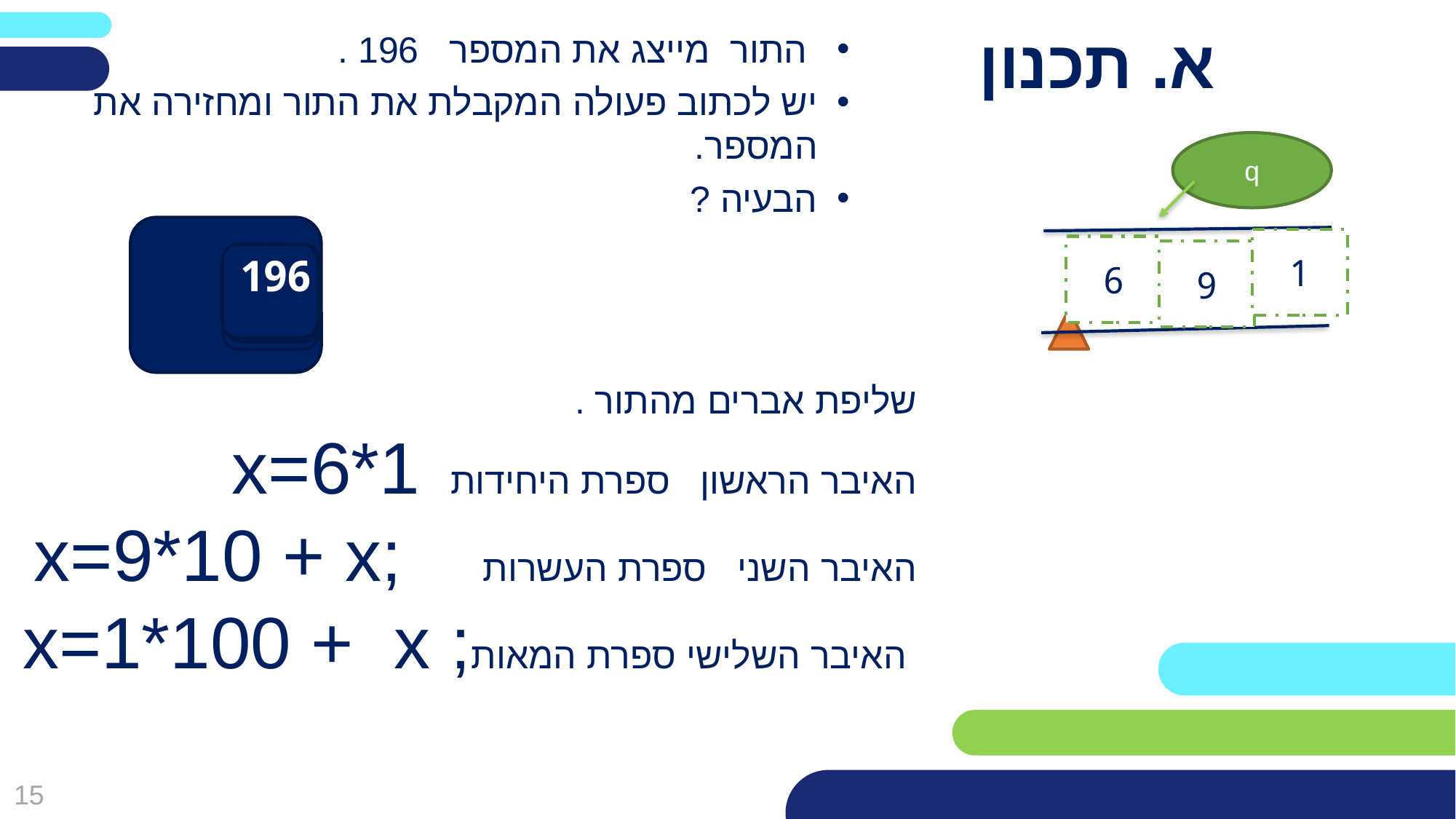

# א. תכנון
 התור  מייצג את המספר   196 .
יש לכתוב פעולה המקבלת את התור ומחזירה את המספר.
הבעיה ?

q

X
1
6
9
196
 96
  6
  0
שליפת אברים מהתור .
האיבר הראשון   ספרת היחידות   x=6*1
x=9*10 + x;    האיבר השני   ספרת העשרות
x=1*100 +  x ;האיבר השלישי ספרת המאות